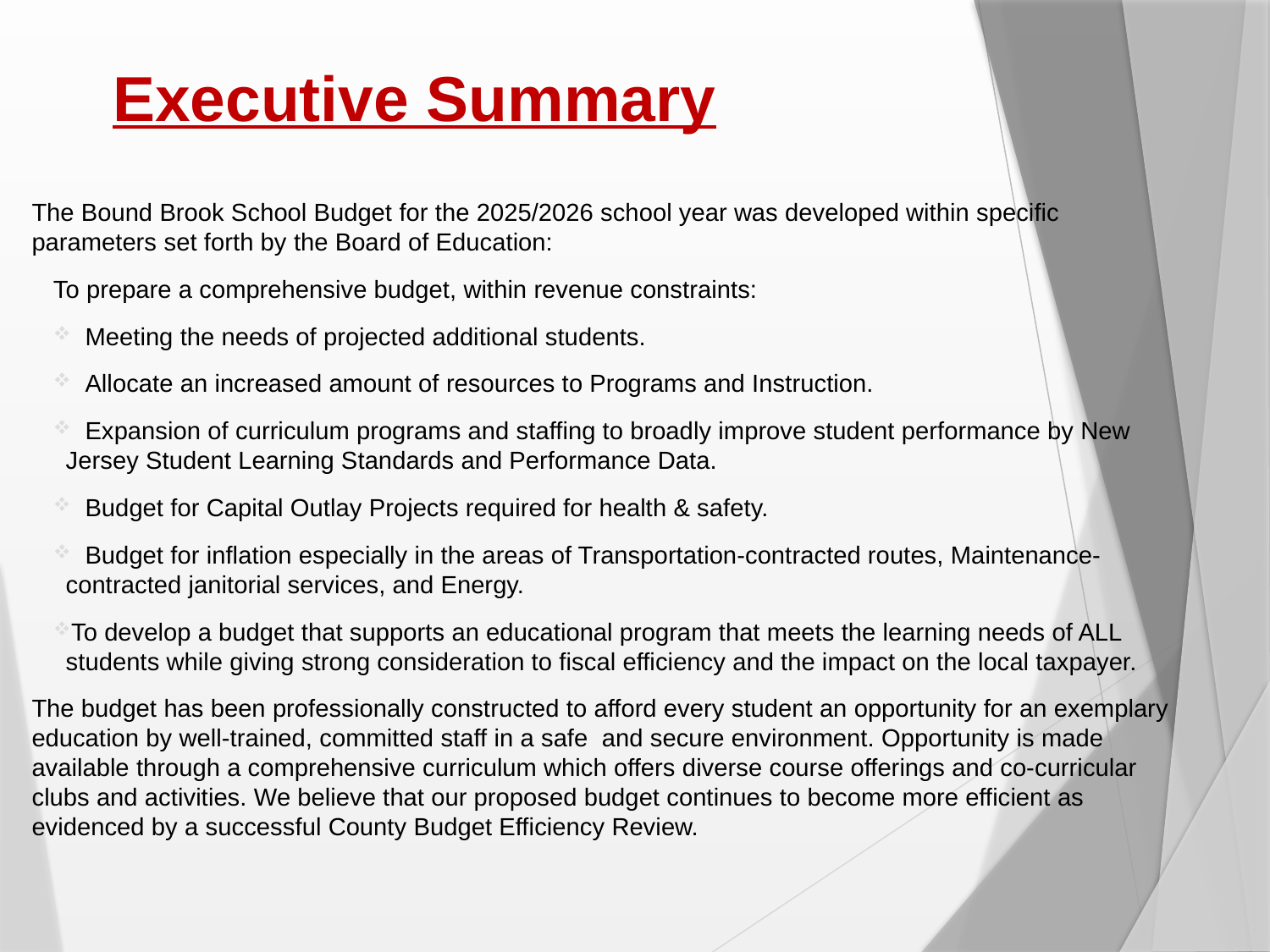

# Executive Summary
The Bound Brook School Budget for the 2025/2026 school year was developed within specific parameters set forth by the Board of Education:
To prepare a comprehensive budget, within revenue constraints:
  Meeting the needs of projected additional students.
  Allocate an increased amount of resources to Programs and Instruction.
  Expansion of curriculum programs and staffing to broadly improve student performance by New Jersey Student Learning Standards and Performance Data.
  Budget for Capital Outlay Projects required for health & safety.
  Budget for inflation especially in the areas of Transportation-contracted routes, Maintenance- contracted janitorial services, and Energy.
To develop a budget that supports an educational program that meets the learning needs of ALL students while giving strong consideration to fiscal efficiency and the impact on the local taxpayer.
The budget has been professionally constructed to afford every student an opportunity for an exemplary education by well-trained, committed staff in a safe  and secure environment. Opportunity is made available through a comprehensive curriculum which offers diverse course offerings and co-curricular clubs and activities. We believe that our proposed budget continues to become more efficient as evidenced by a successful County Budget Efficiency Review.